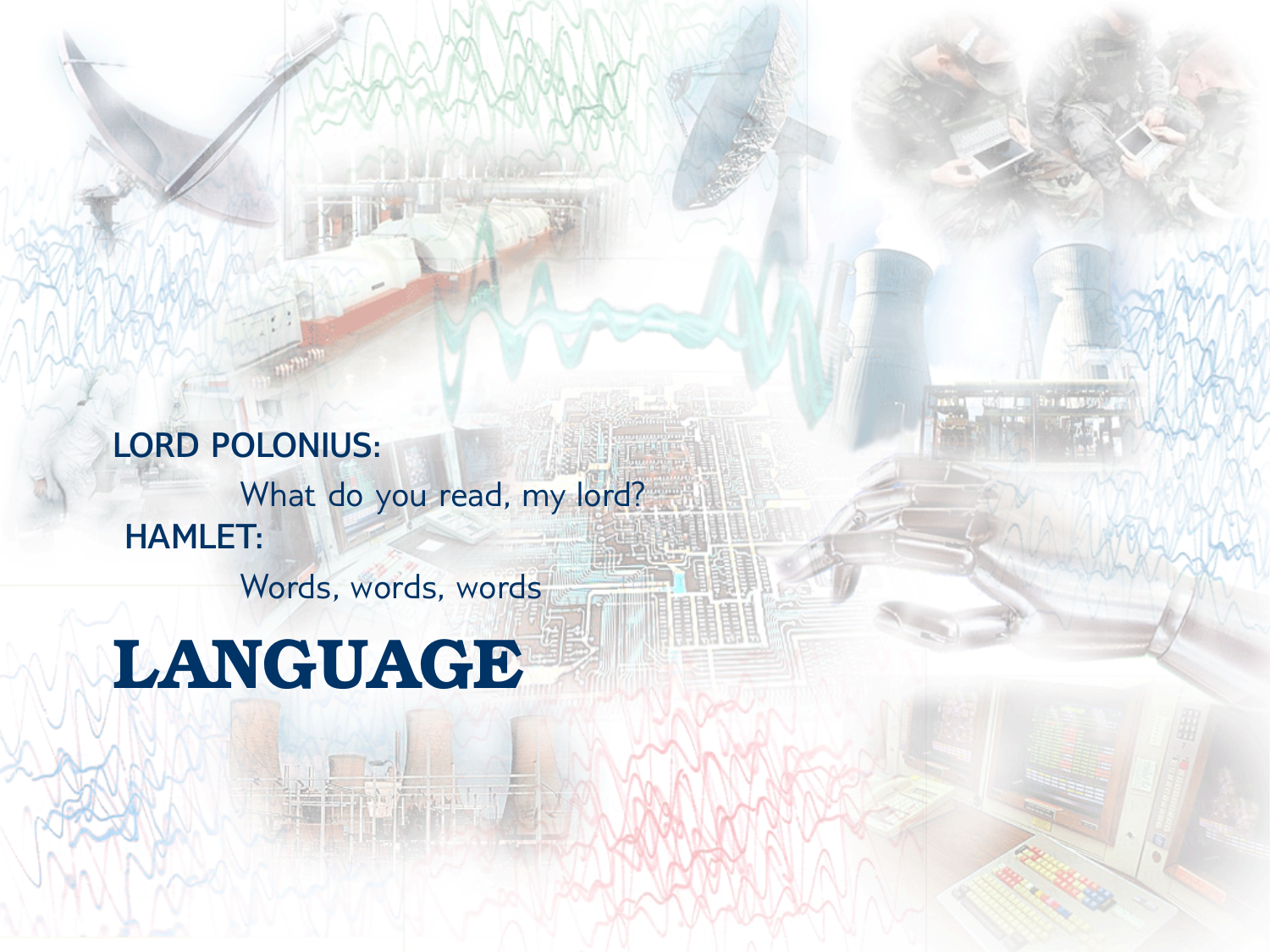

LORD POLONIUS:
	What do you read, my lord?
 HAMLET:
	Words, words, words
# Language